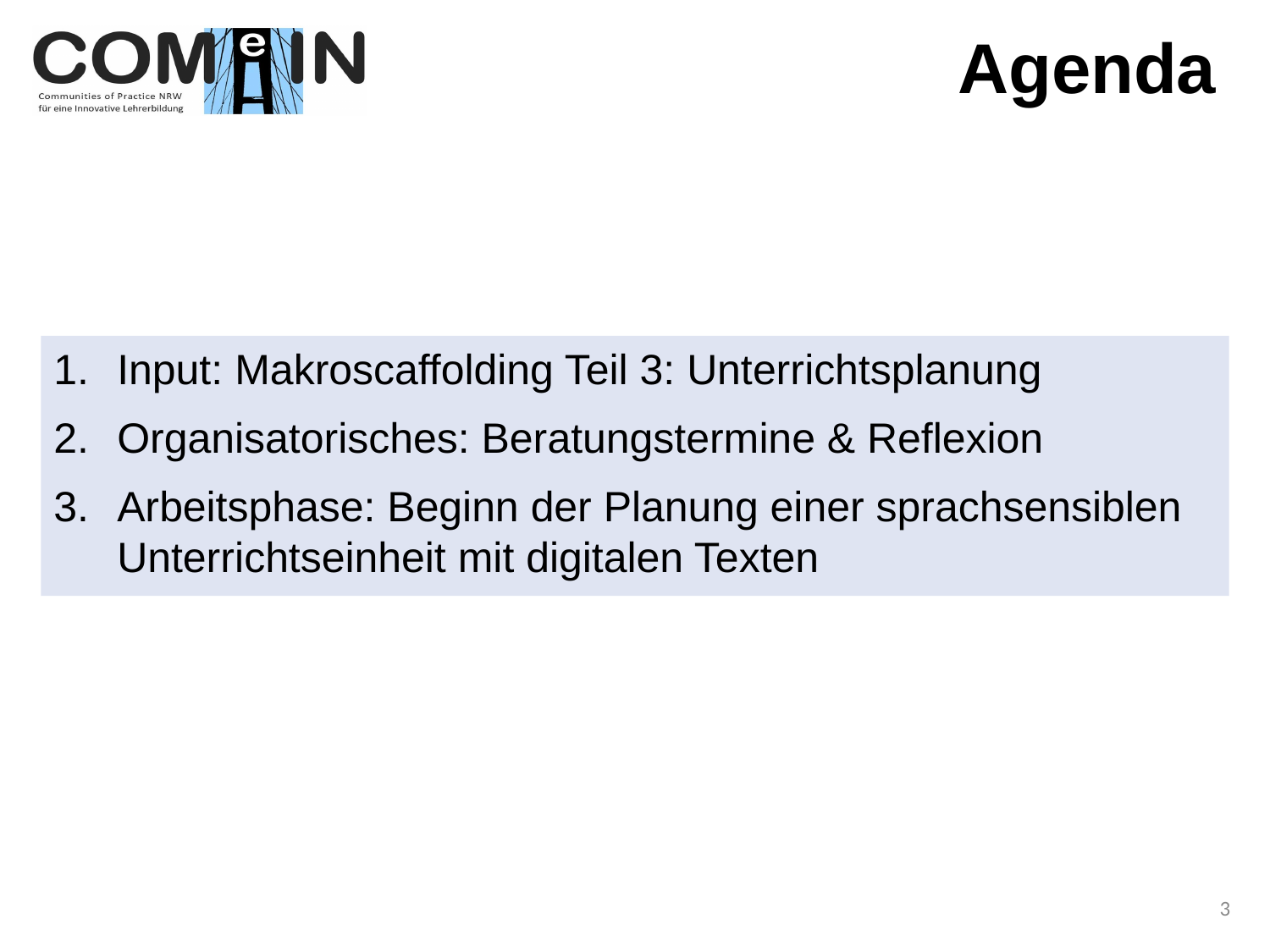

# Agenda
Input: Makroscaffolding Teil 3: Unterrichtsplanung
Organisatorisches: Beratungstermine & Reflexion
Arbeitsphase: Beginn der Planung einer sprachsensiblen Unterrichtseinheit mit digitalen Texten
3